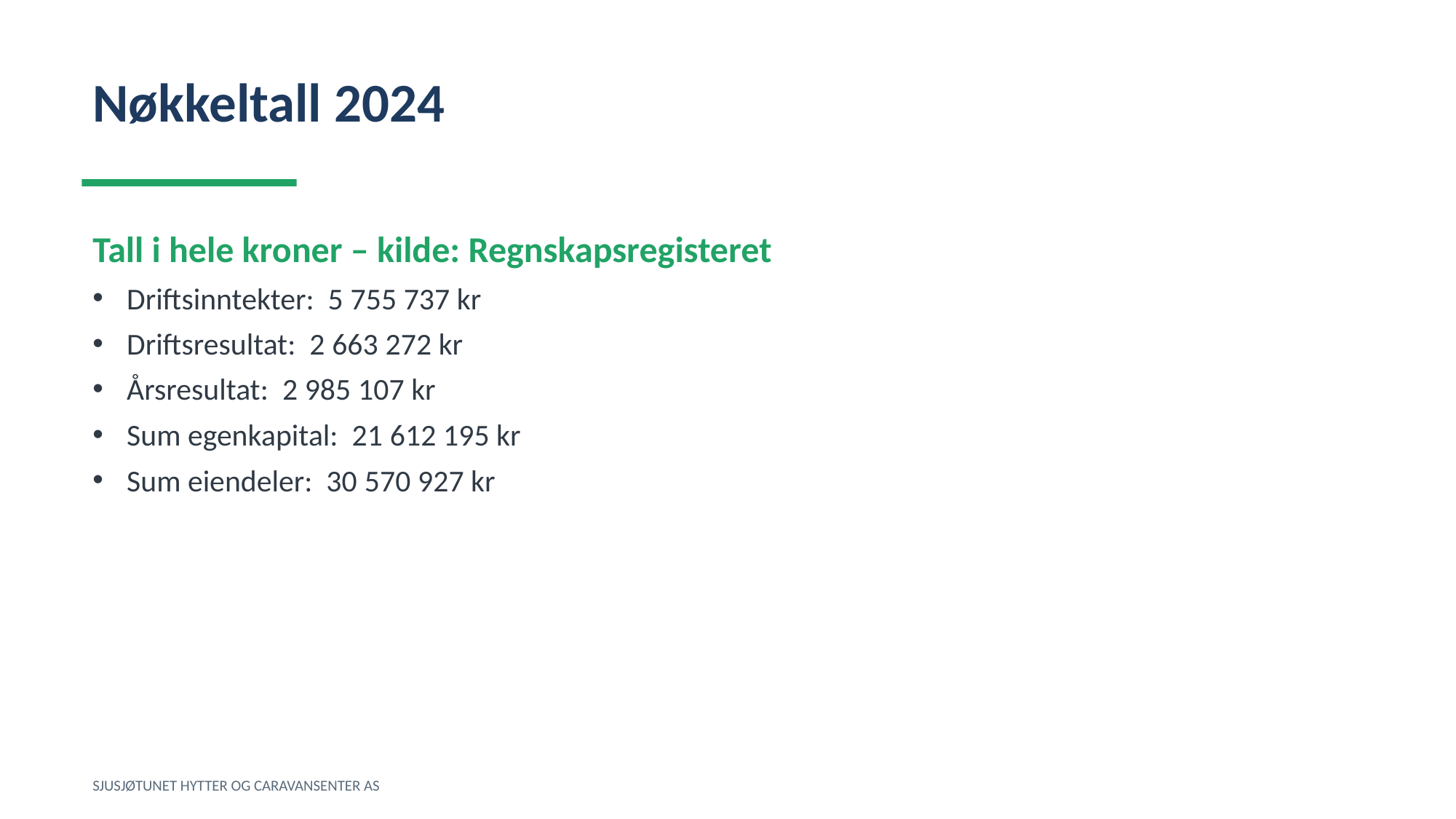

Nøkkeltall 2024

Tall i hele kroner – kilde: Regnskapsregisteret
Driftsinntekter:  5 755 737 kr
Driftsresultat:  2 663 272 kr
Årsresultat:  2 985 107 kr
Sum egenkapital:  21 612 195 kr
Sum eiendeler:  30 570 927 kr
SJUSJØTUNET HYTTER OG CARAVANSENTER AS